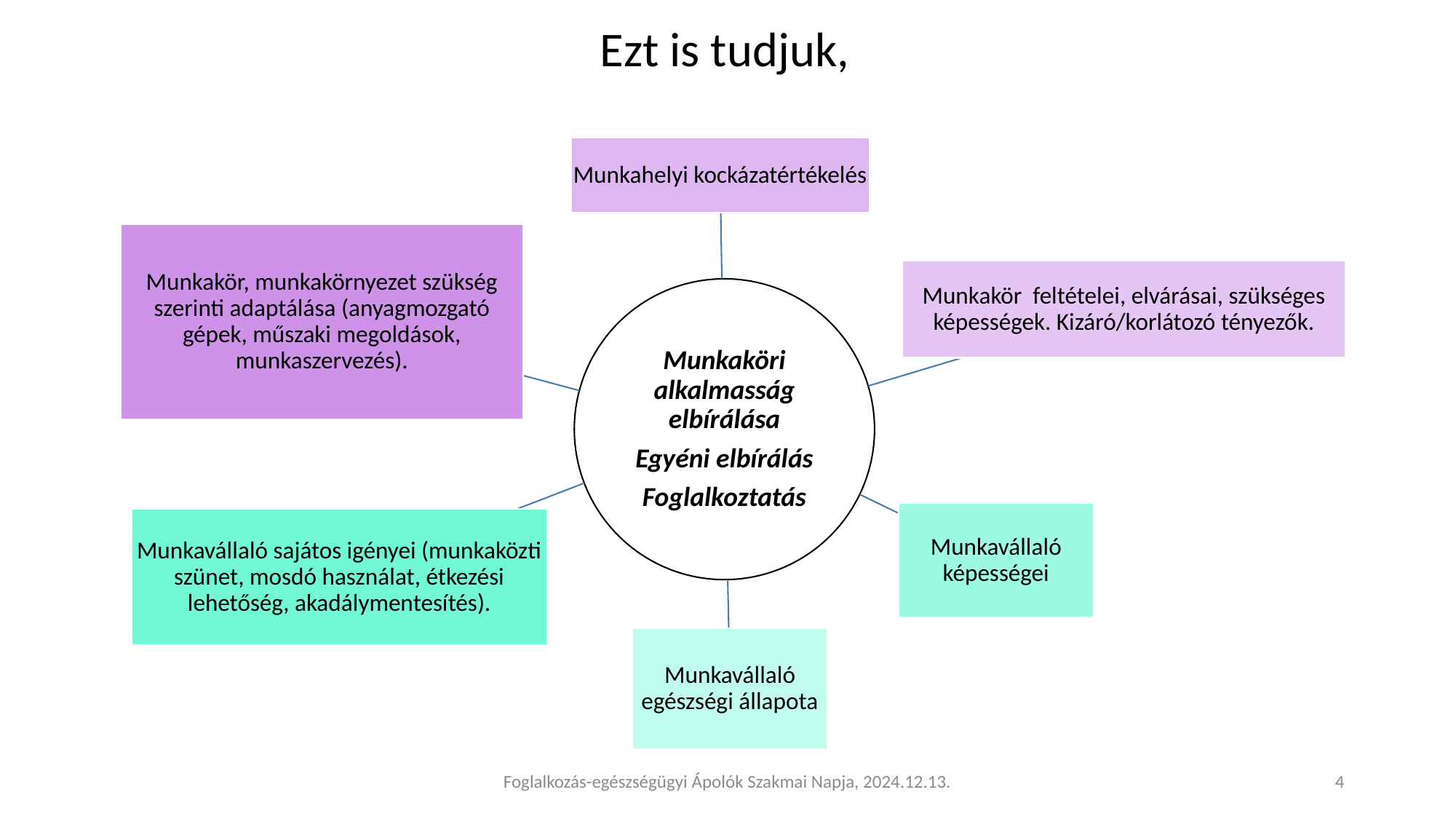

# Ezt is tudjuk,
Munkaköri alkalmasság elbírálása
Egyéni elbírálás
Foglalkoztatás

Munkahelyi kockázatértékelés

Munkakör  feltételei, elvárásai, szükséges képességek. Kizáró/korlátozó tényezők.

Munkavállaló képességei

Munkavállaló egészségi állapota

Munkavállaló sajátos igényei (munkaközti szünet, mosdó használat, étkezési lehetőség, akadálymentesítés).

Munkakör, munkakörnyezet szükség szerinti adaptálása (anyagmozgató gépek, műszaki megoldások, munkaszervezés).
Foglalkozás-egészségügyi Ápolók Szakmai Napja, 2024.12.13.
4